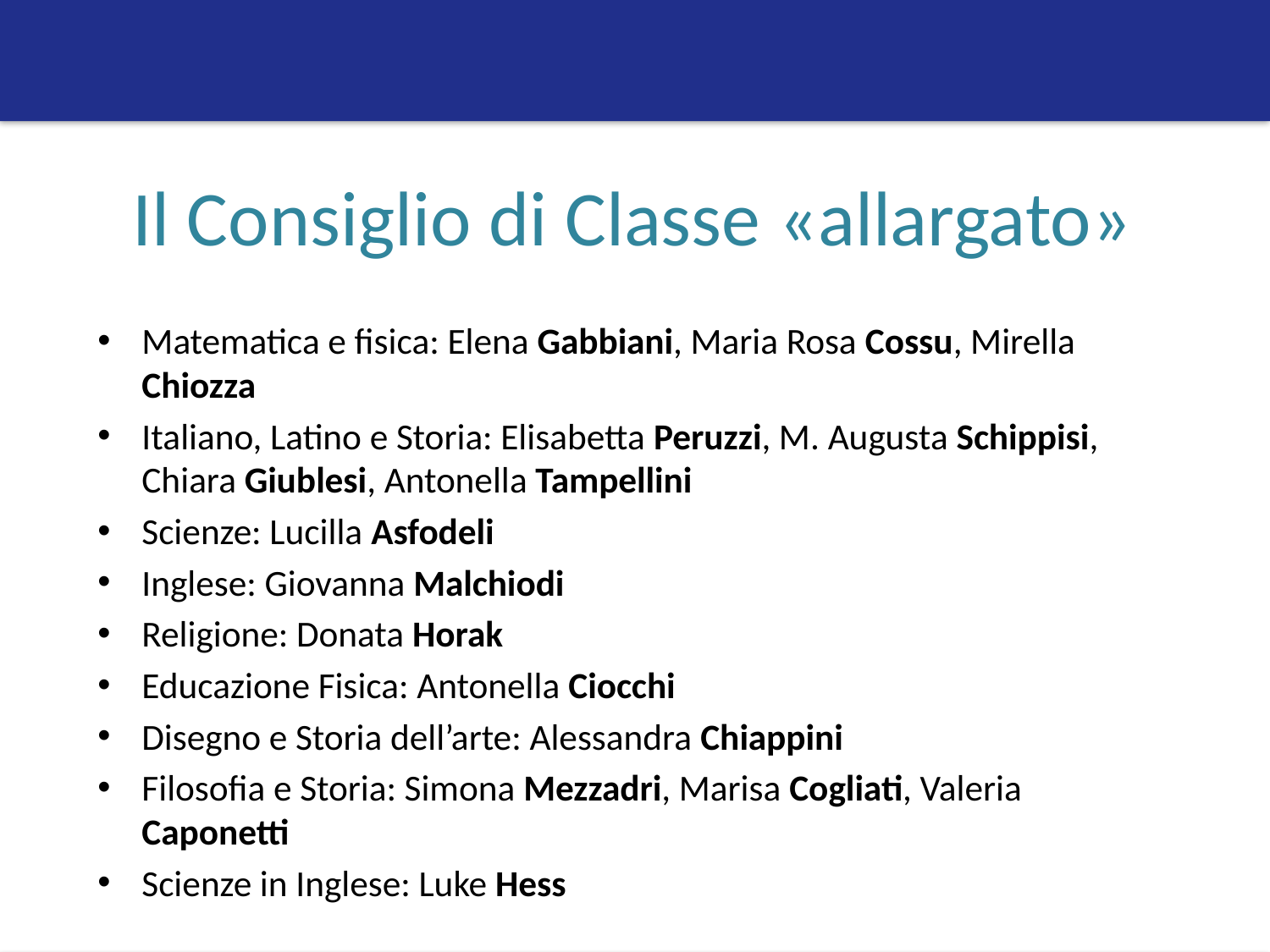

# Il Consiglio di Classe «allargato»
Matematica e fisica: Elena Gabbiani, Maria Rosa Cossu, Mirella Chiozza
Italiano, Latino e Storia: Elisabetta Peruzzi, M. Augusta Schippisi, Chiara Giublesi, Antonella Tampellini
Scienze: Lucilla Asfodeli
Inglese: Giovanna Malchiodi
Religione: Donata Horak
Educazione Fisica: Antonella Ciocchi
Disegno e Storia dell’arte: Alessandra Chiappini
Filosofia e Storia: Simona Mezzadri, Marisa Cogliati, Valeria Caponetti
Scienze in Inglese: Luke Hess